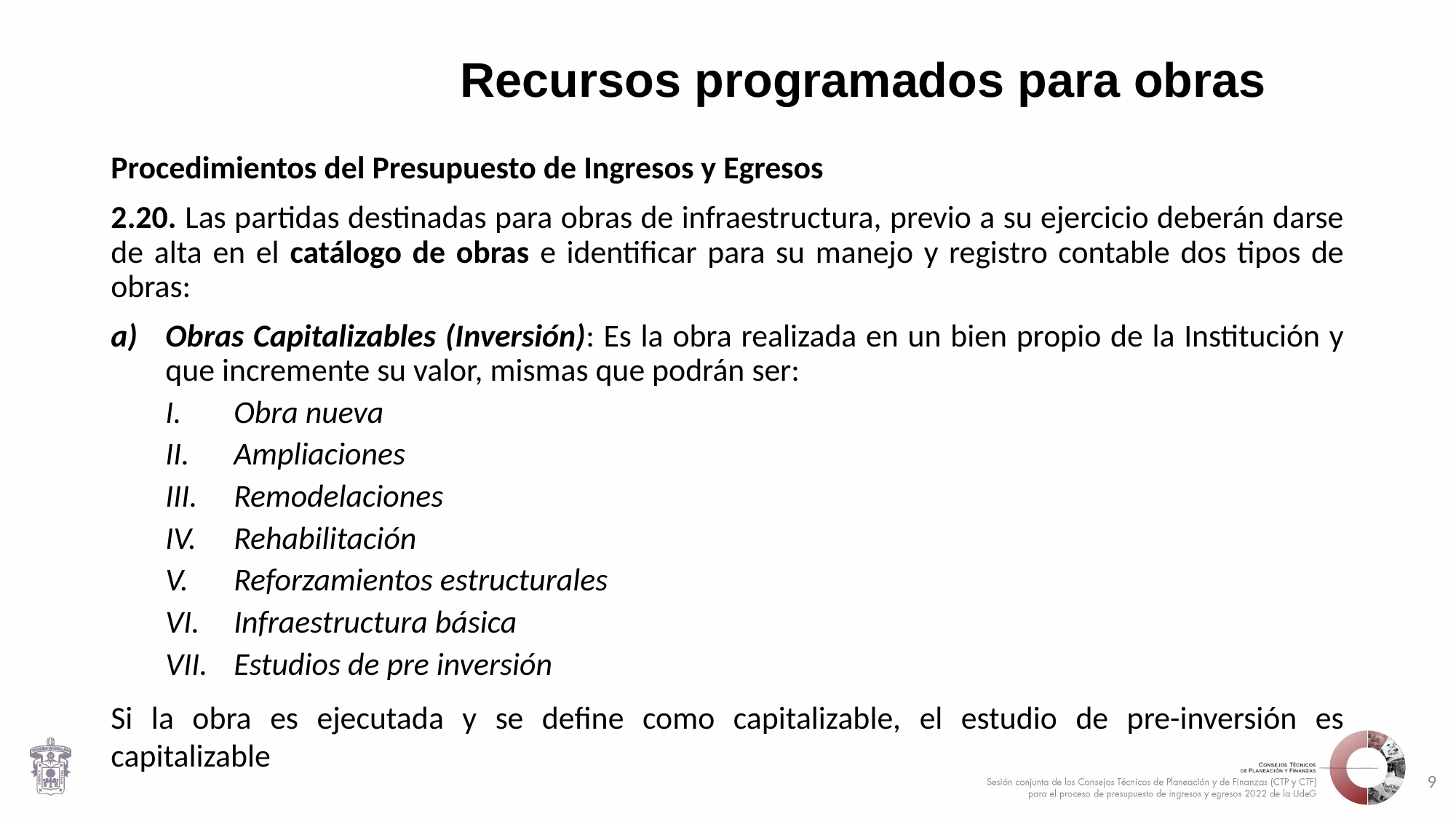

Recursos programados para obras
Procedimientos del Presupuesto de Ingresos y Egresos
2.20. Las partidas destinadas para obras de infraestructura, previo a su ejercicio deberán darse de alta en el catálogo de obras e identificar para su manejo y registro contable dos tipos de obras:
Obras Capitalizables (Inversión): Es la obra realizada en un bien propio de la Institución y que incremente su valor, mismas que podrán ser:
Obra nueva
Ampliaciones
Remodelaciones
Rehabilitación
Reforzamientos estructurales
Infraestructura básica
Estudios de pre inversión
Si la obra es ejecutada y se define como capitalizable, el estudio de pre-inversión es capitalizable

9